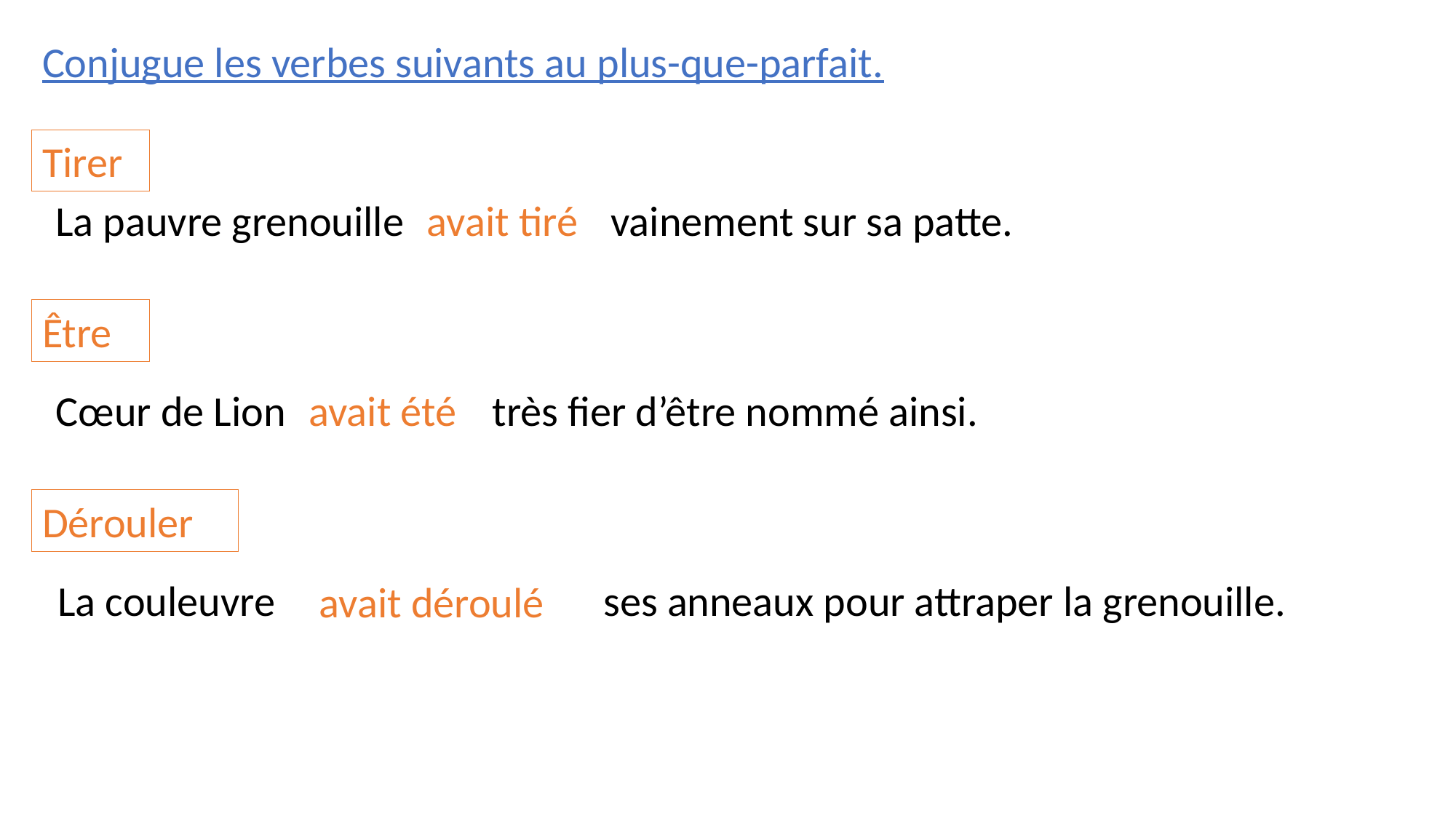

Conjugue les verbes suivants au plus-que-parfait.
Tirer
La pauvre grenouille		 vainement sur sa patte.
avait tiré
Être
Cœur de Lion	 	très fier d’être nommé ainsi.
avait été
Dérouler
La couleuvre	 			ses anneaux pour attraper la grenouille.
avait déroulé